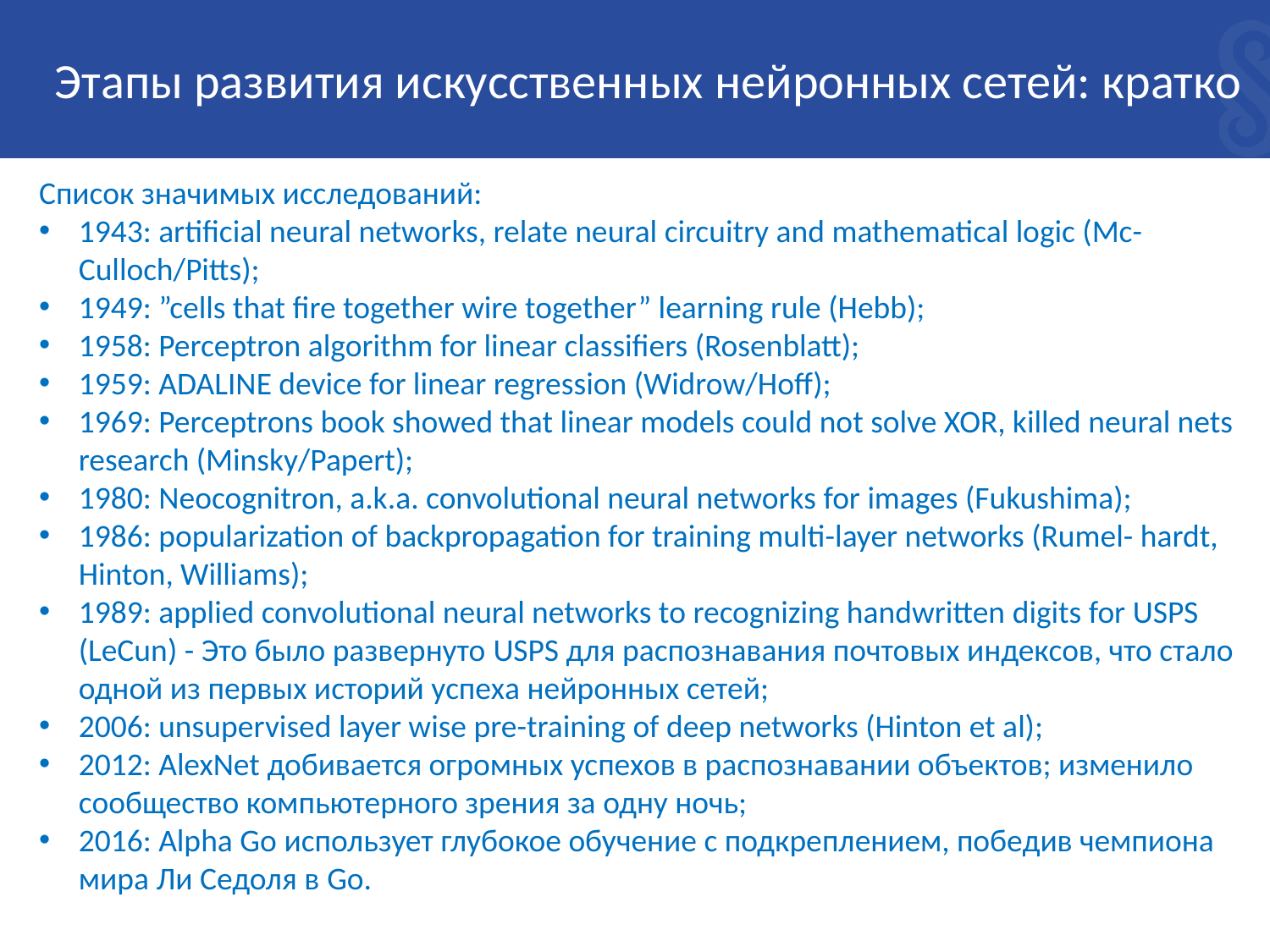

# Этапы развития искусственных нейронных сетей: кратко
Список значимых исследований:
1943: artificial neural networks, relate neural circuitry and mathematical logic (Mc-Culloch/Pitts);
1949: ”cells that fire together wire together” learning rule (Hebb);
1958: Perceptron algorithm for linear classifiers (Rosenblatt);
1959: ADALINE device for linear regression (Widrow/Hoff);
1969: Perceptrons book showed that linear models could not solve XOR, killed neural nets research (Minsky/Papert);
1980: Neocognitron, a.k.a. convolutional neural networks for images (Fukushima);
1986: popularization of backpropagation for training multi-layer networks (Rumel- hardt, Hinton, Williams);
1989: applied convolutional neural networks to recognizing handwritten digits for USPS (LeCun) - Это было развернуто USPS для распознавания почтовых индексов, что стало одной из первых историй успеха нейронных сетей;
2006: unsupervised layer wise pre-training of deep networks (Hinton et al);
2012: AlexNet добивается огромных успехов в распознавании объектов; изменило сообщество компьютерного зрения за одну ночь;
2016: Alpha Go использует глубокое обучение с подкреплением, победив чемпиона мира Ли Седоля в Go.